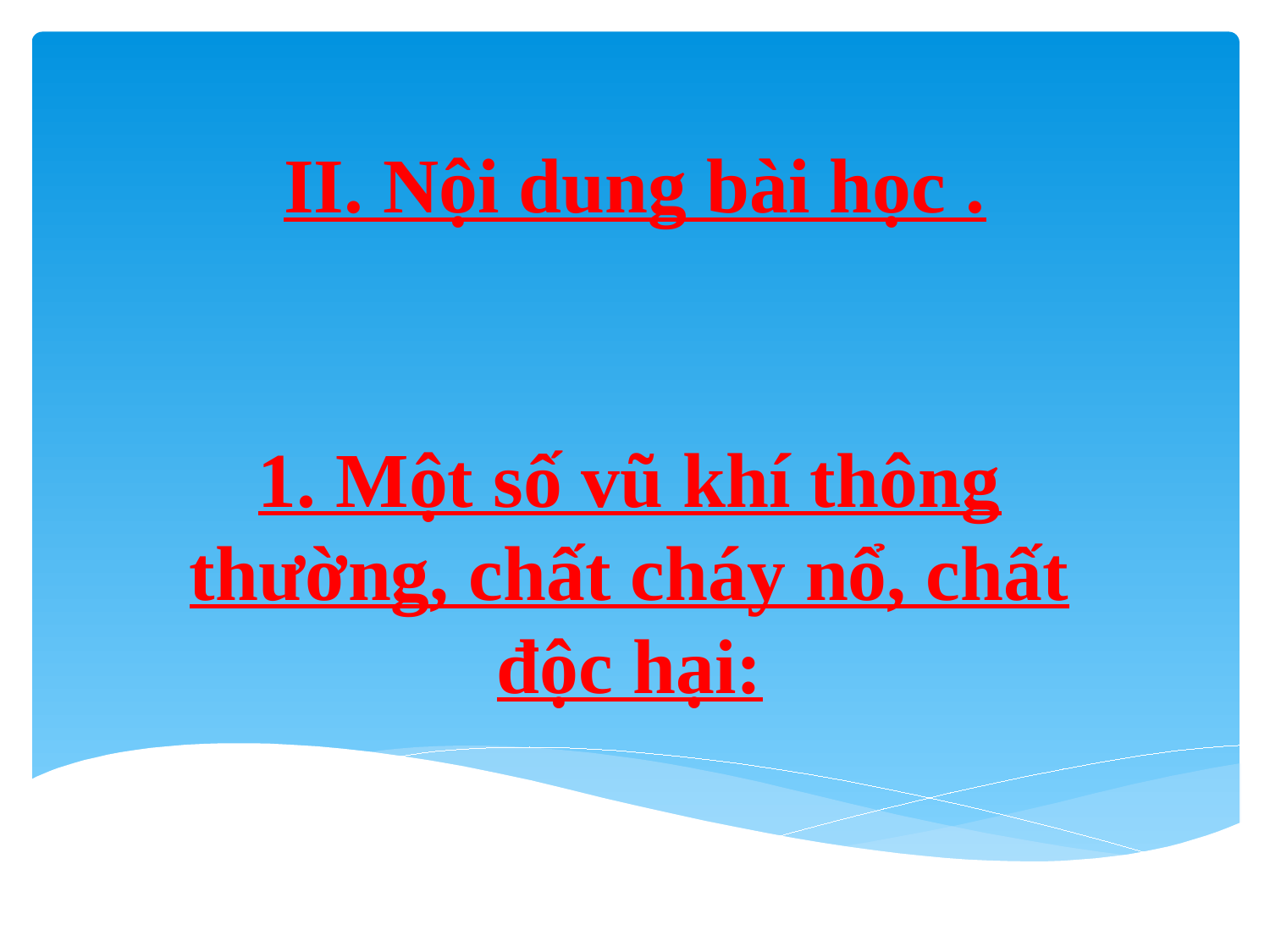

# II. Nội dung bài học .
1. Một số vũ khí thông thường, chất cháy nổ, chất độc hại: